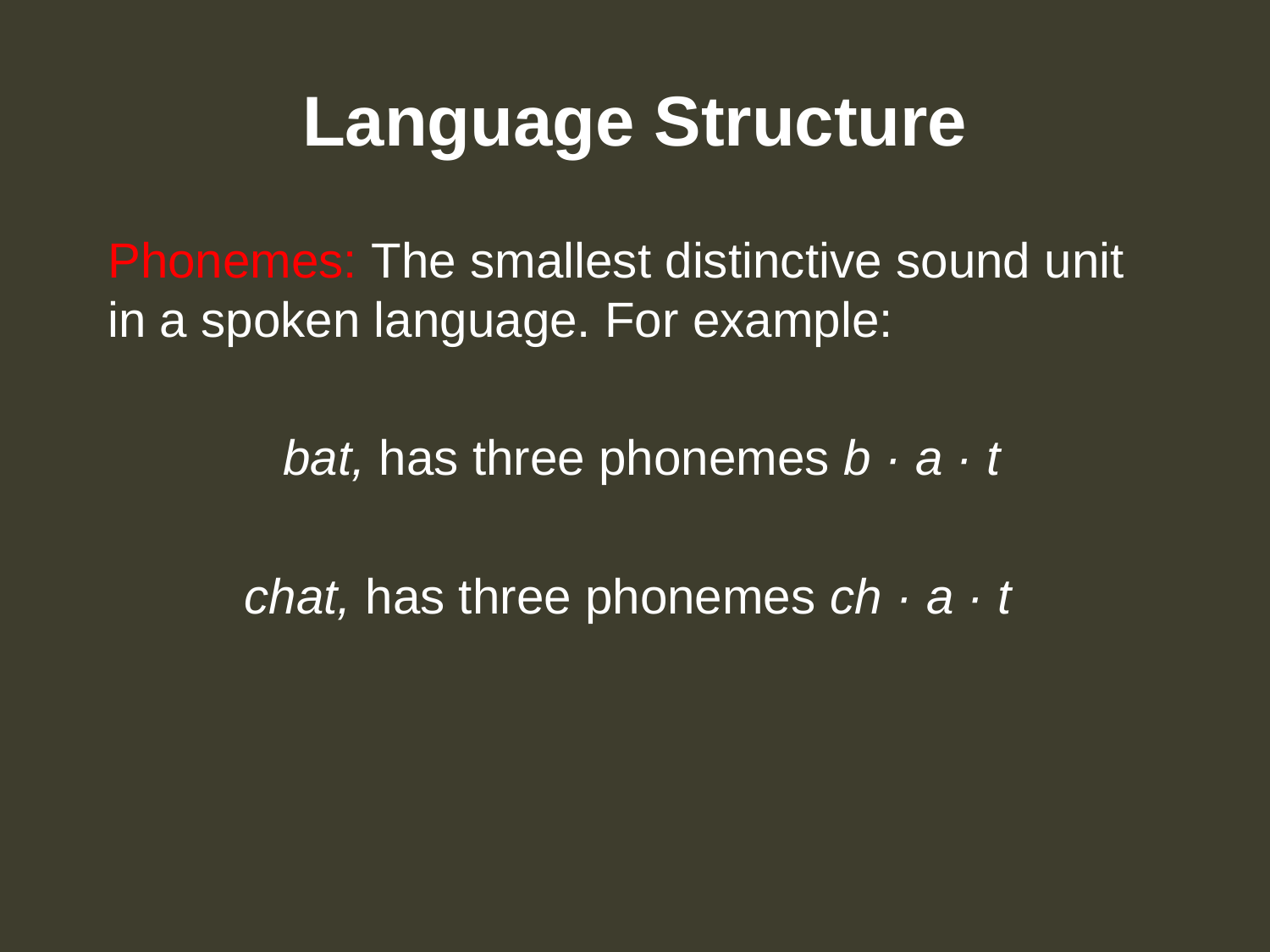

# Language Structure
Phonemes: The smallest distinctive sound unit in a spoken language. For example:

 bat, has three phonemes b · a · t

chat, has three phonemes ch · a · t